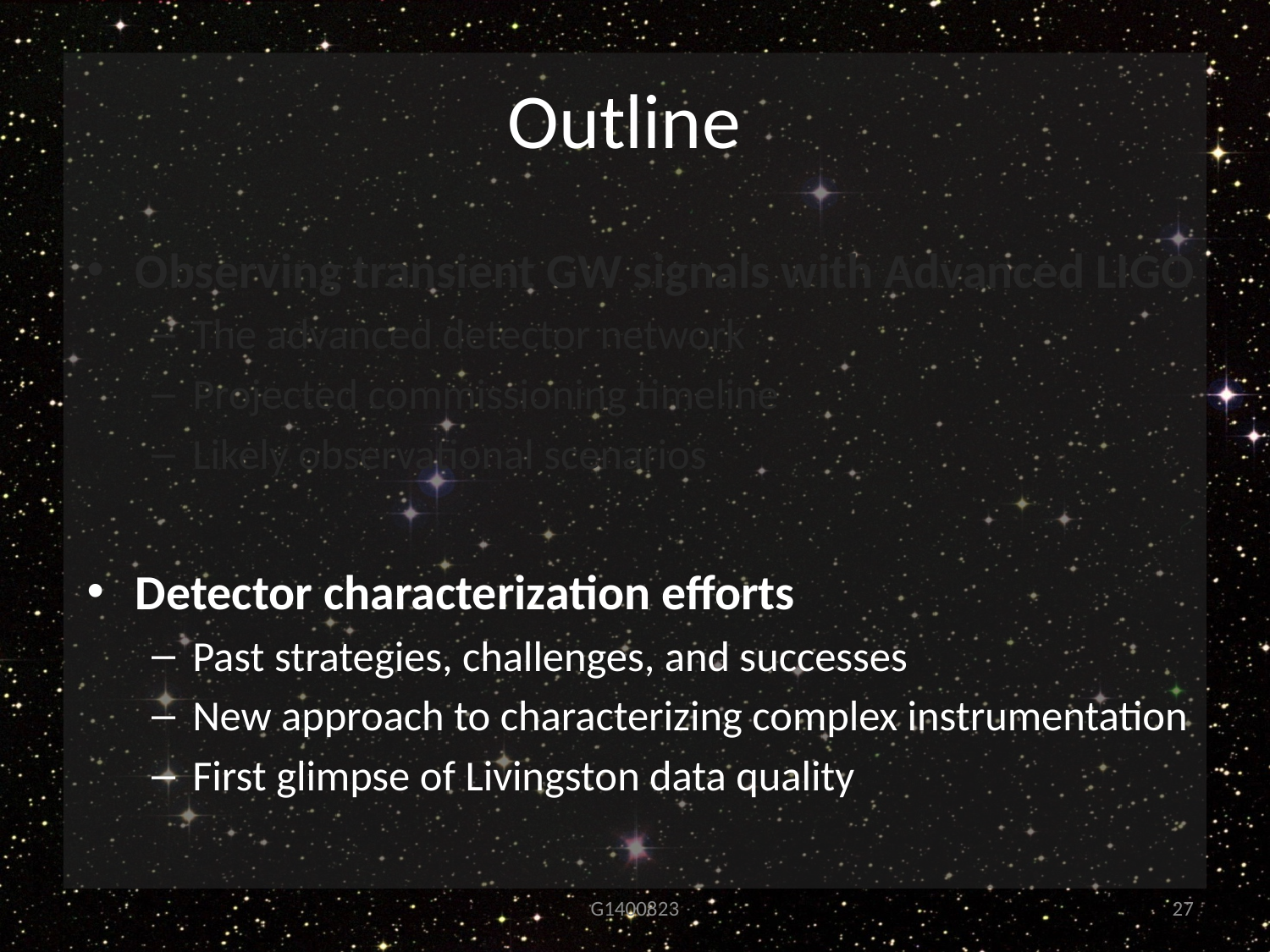

# Outline

Observing transient GW signals with Advanced LIGO
The advanced detector network
Projected commissioning timeline
Likely observational scenarios

Detector characterization efforts
Past strategies, challenges, and successes
New approach to characterizing complex instrumentation
First glimpse of Livingston data quality

G1400823
27